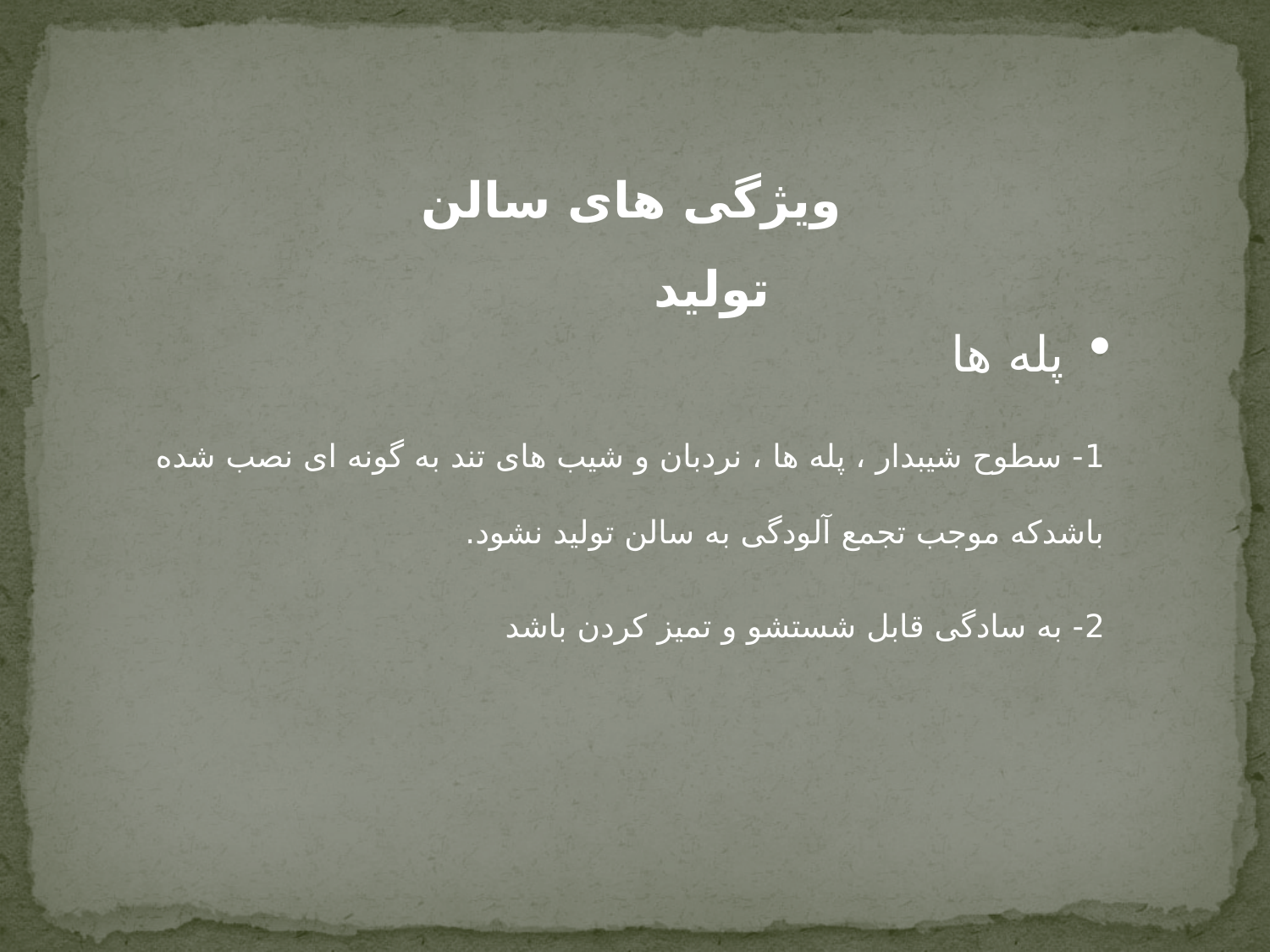

ویژگی های سالن تولید
پله ها
1- سطوح شیبدار ، پله ها ، نردبان و شیب های تند به گونه ای نصب شده باشدکه موجب تجمع آلودگی به سالن تولید نشود.
2- به سادگی قابل شستشو و تمیز کردن باشد